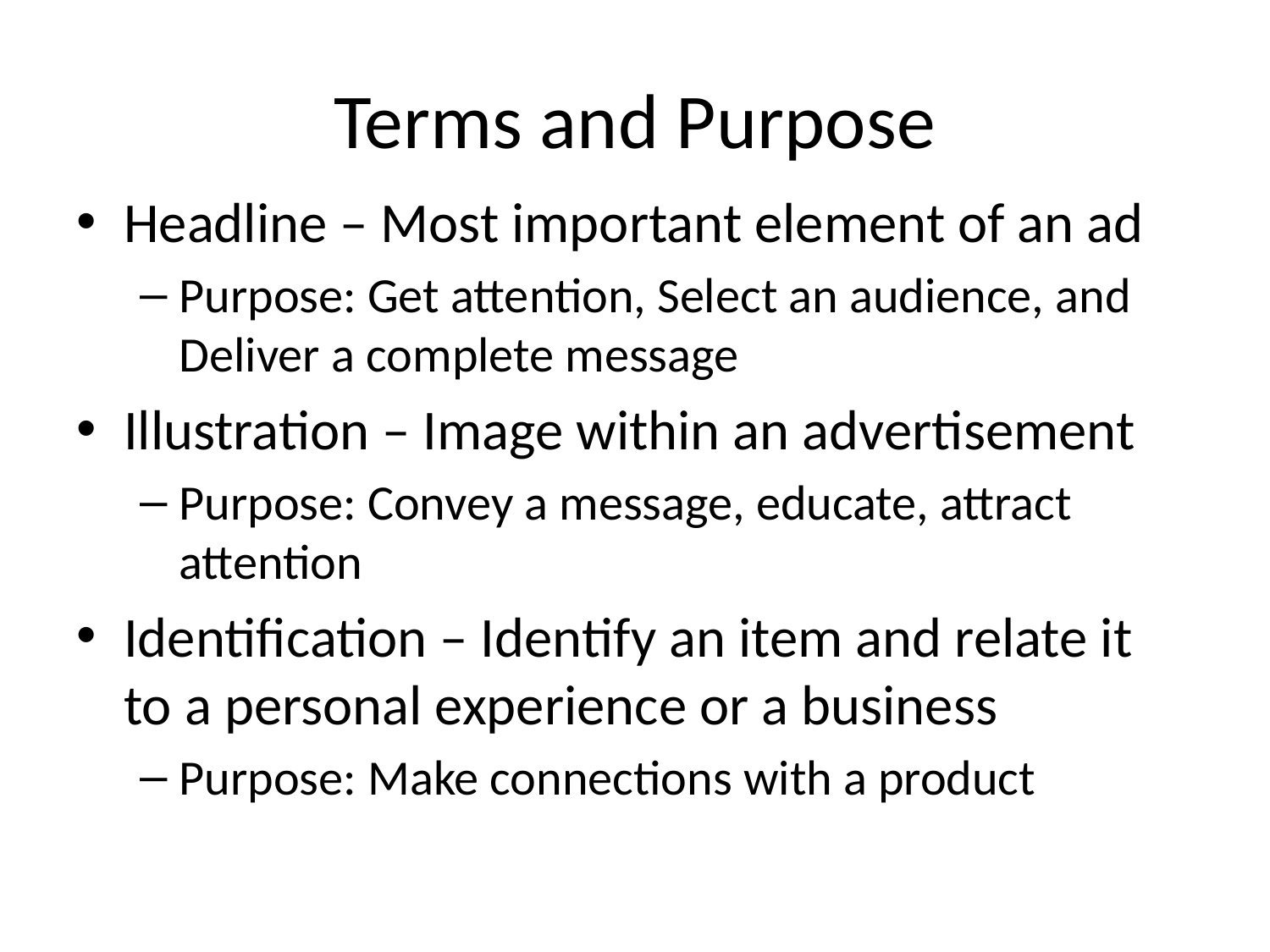

# Terms and Purpose
Headline – Most important element of an ad
Purpose: Get attention, Select an audience, and Deliver a complete message
Illustration – Image within an advertisement
Purpose: Convey a message, educate, attract attention
Identification – Identify an item and relate it to a personal experience or a business
Purpose: Make connections with a product